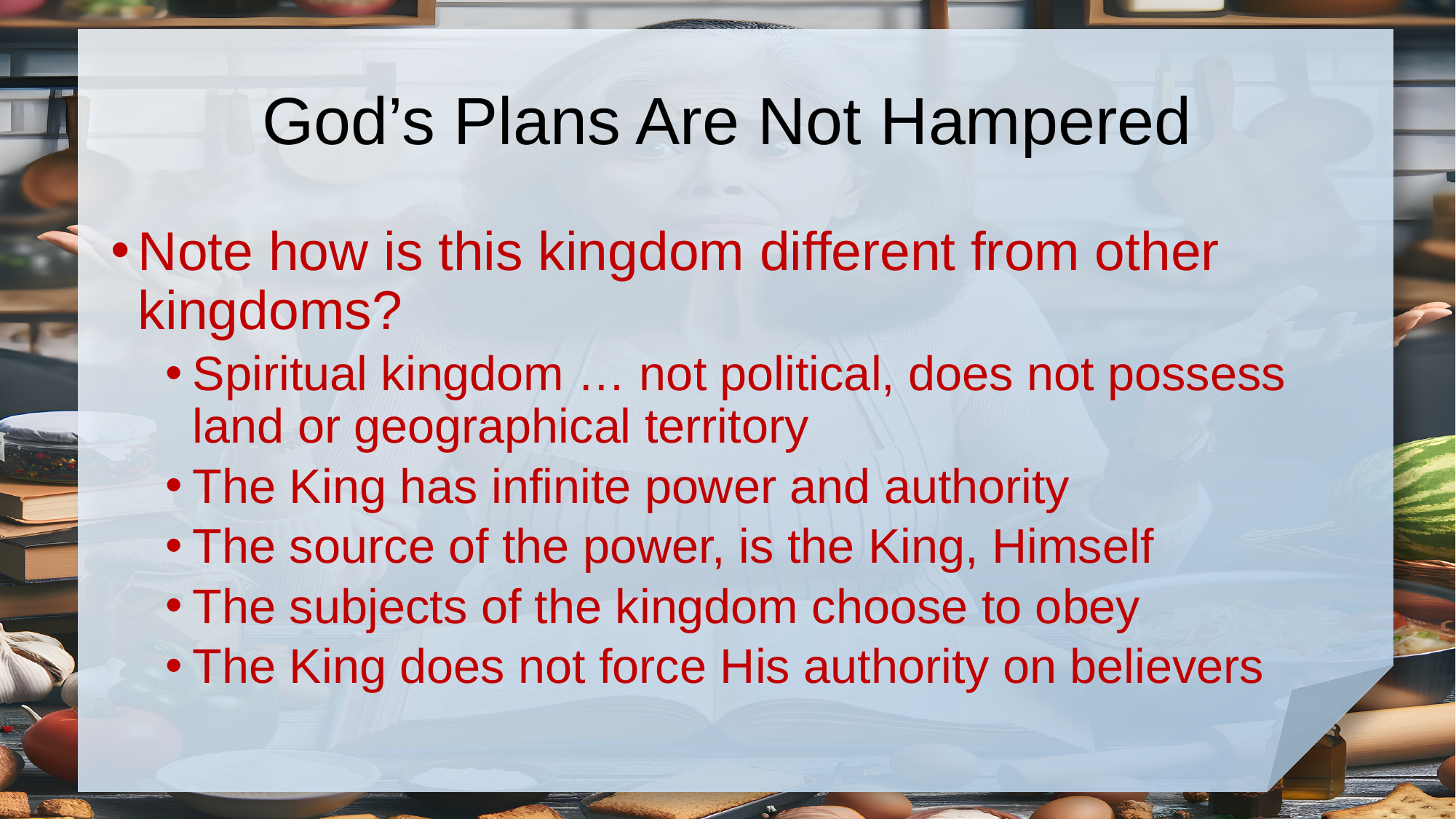

# God’s Plans Are Not Hampered
Note how is this kingdom different from other kingdoms?
Spiritual kingdom … not political, does not possess land or geographical territory
The King has infinite power and authority
The source of the power, is the King, Himself
The subjects of the kingdom choose to obey
The King does not force His authority on believers